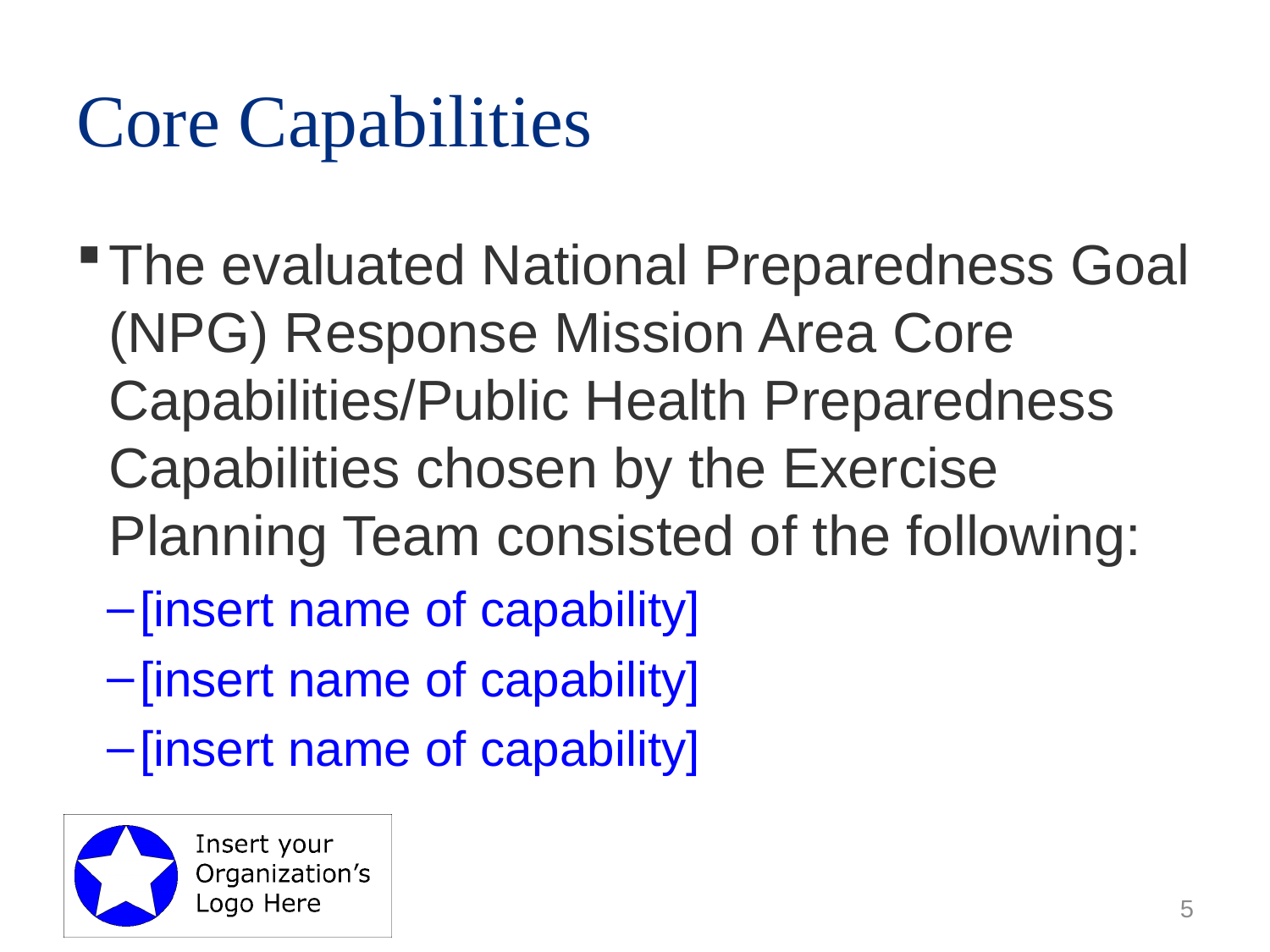

# Core Capabilities
The evaluated National Preparedness Goal (NPG) Response Mission Area Core Capabilities/Public Health Preparedness Capabilities chosen by the Exercise Planning Team consisted of the following:
[insert name of capability]
[insert name of capability]
[insert name of capability]

5